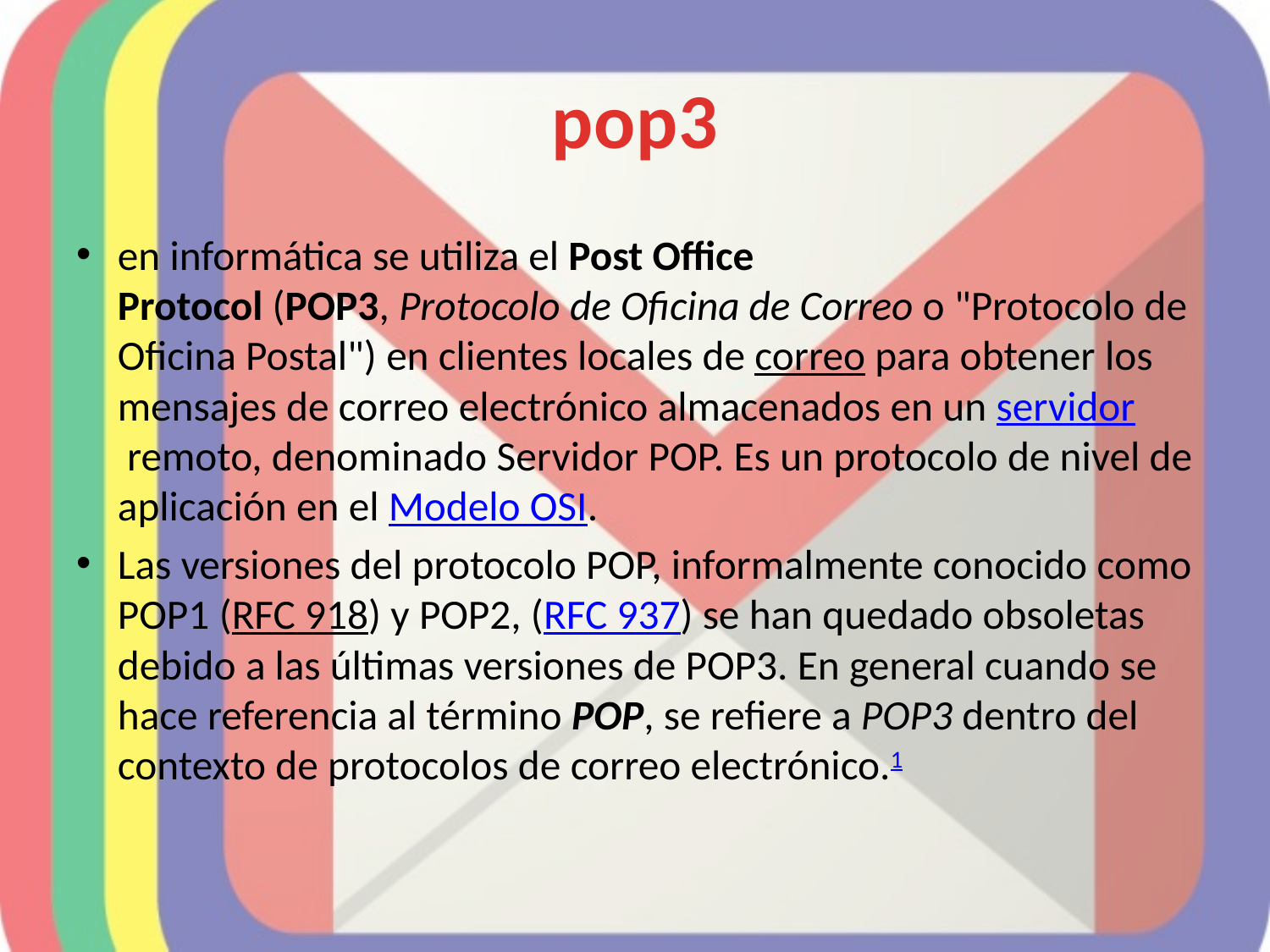

# pop3
en informática se utiliza el Post Office Protocol (POP3, Protocolo de Oficina de Correo o "Protocolo de Oficina Postal") en clientes locales de correo para obtener los mensajes de correo electrónico almacenados en un servidor remoto, denominado Servidor POP. Es un protocolo de nivel de aplicación en el Modelo OSI.
Las versiones del protocolo POP, informalmente conocido como POP1 (RFC 918) y POP2, (RFC 937) se han quedado obsoletas debido a las últimas versiones de POP3. En general cuando se hace referencia al término POP, se refiere a POP3 dentro del contexto de protocolos de correo electrónico.1​